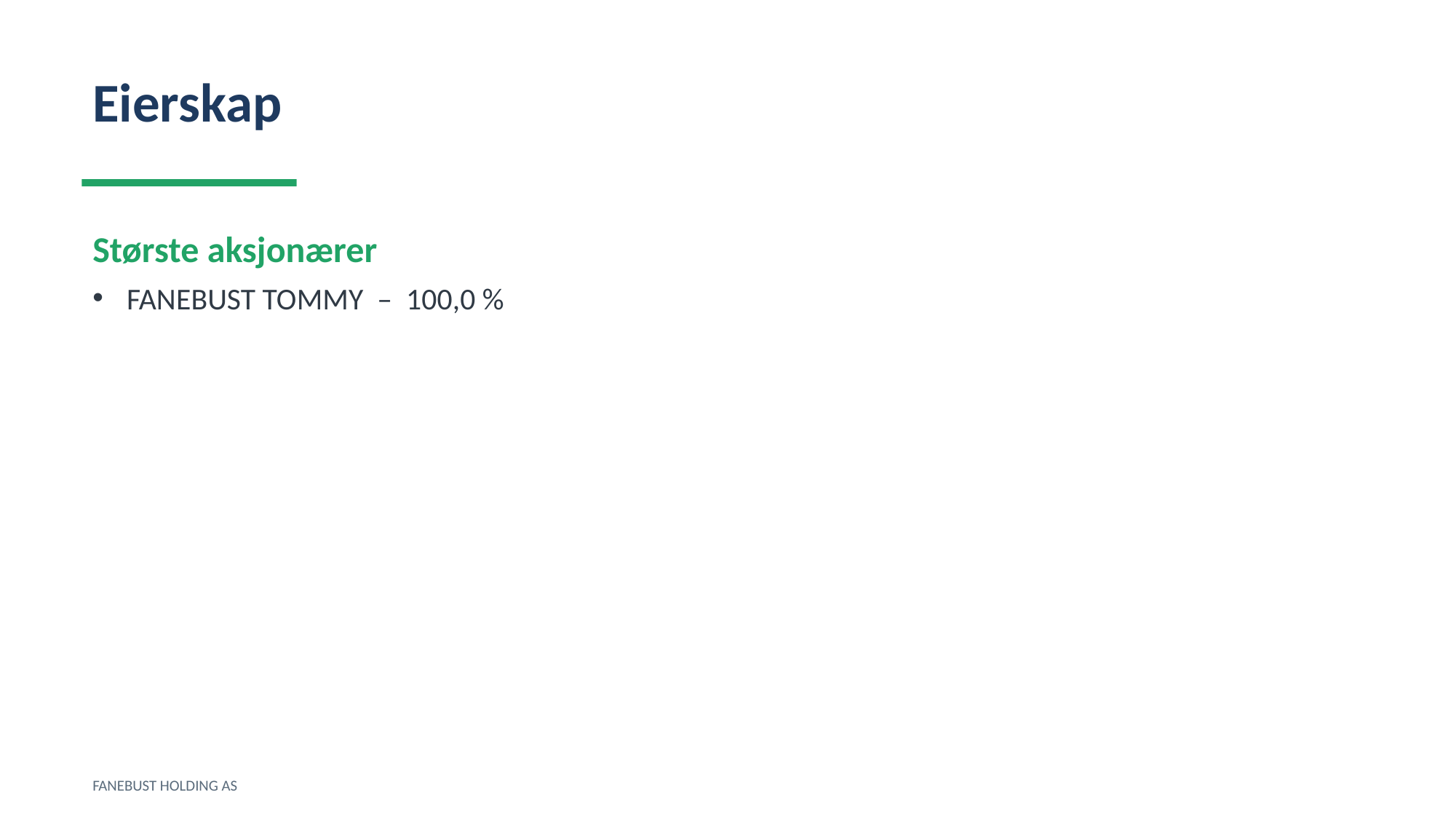

Eierskap

Største aksjonærer
FANEBUST TOMMY  –  100,0 %
FANEBUST HOLDING AS